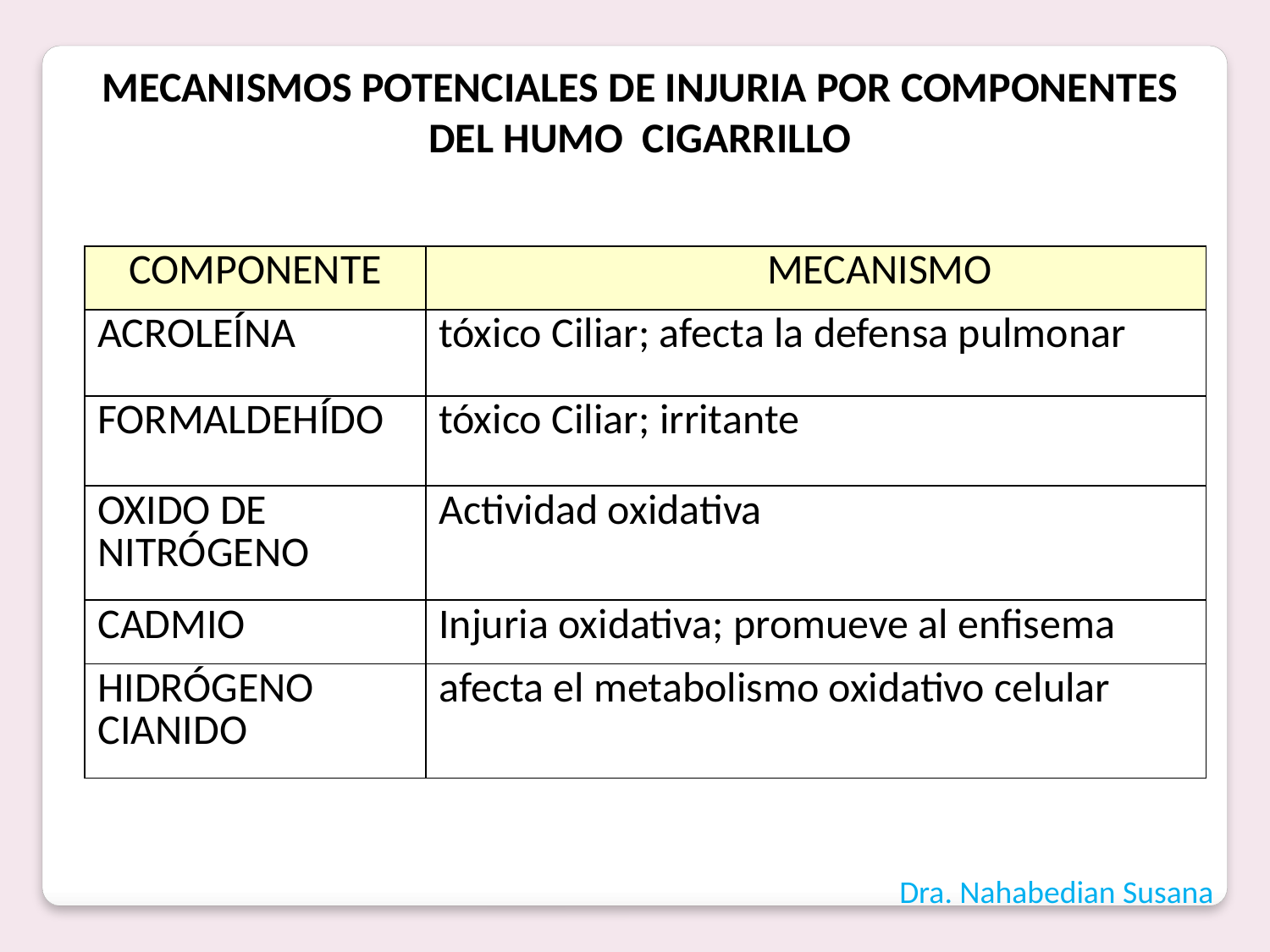

MECANISMOS POTENCIALES DE INJURIA POR COMPONENTES DEL HUMO  CIGARRILLO
| COMPONENTE | MECANISMO |
| --- | --- |
| ACROLEÍNA | tóxico Ciliar; afecta la defensa pulmonar |
| FORMALDEHÍDO | tóxico Ciliar; irritante |
| OXIDO DE NITRÓGENO | Actividad oxidativa |
| CADMIO | Injuria oxidativa; promueve al enfisema |
| HIDRÓGENO CIANIDO | afecta el metabolismo oxidativo celular |
Dra. Nahabedian Susana